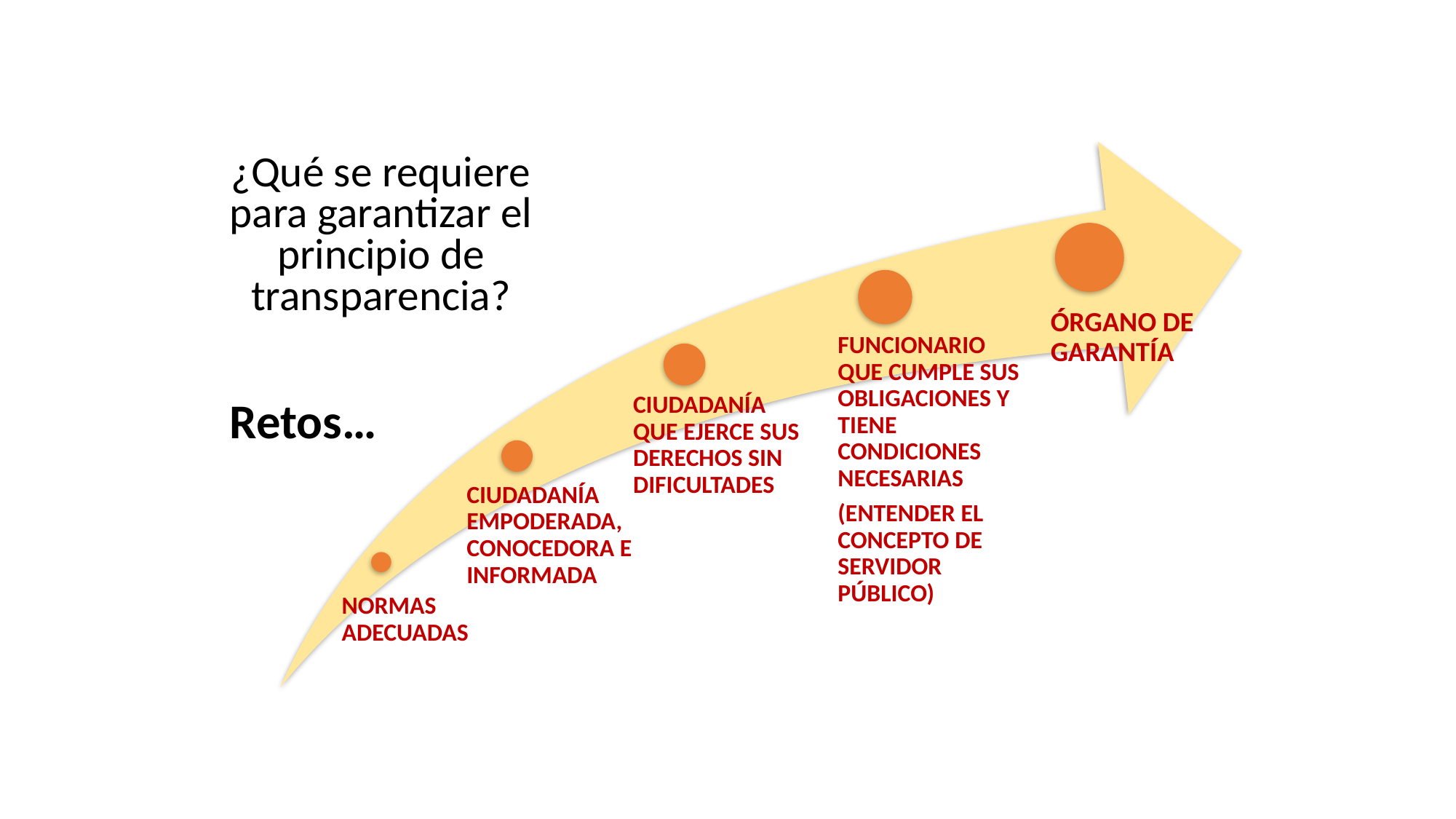

¿Qué se requiere para garantizar el principio de transparencia?

ÓRGANO DE GARANTÍA

FUNCIONARIO QUE CUMPLE SUS OBLIGACIONES Y TIENE CONDICIONES NECESARIAS
(ENTENDER EL CONCEPTO DE SERVIDOR PÚBLICO)

Retos…

CIUDADANÍA QUE EJERCE SUS DERECHOS SIN DIFICULTADES

CIUDADANÍA EMPODERADA, CONOCEDORA E INFORMADA

NORMAS ADECUADAS